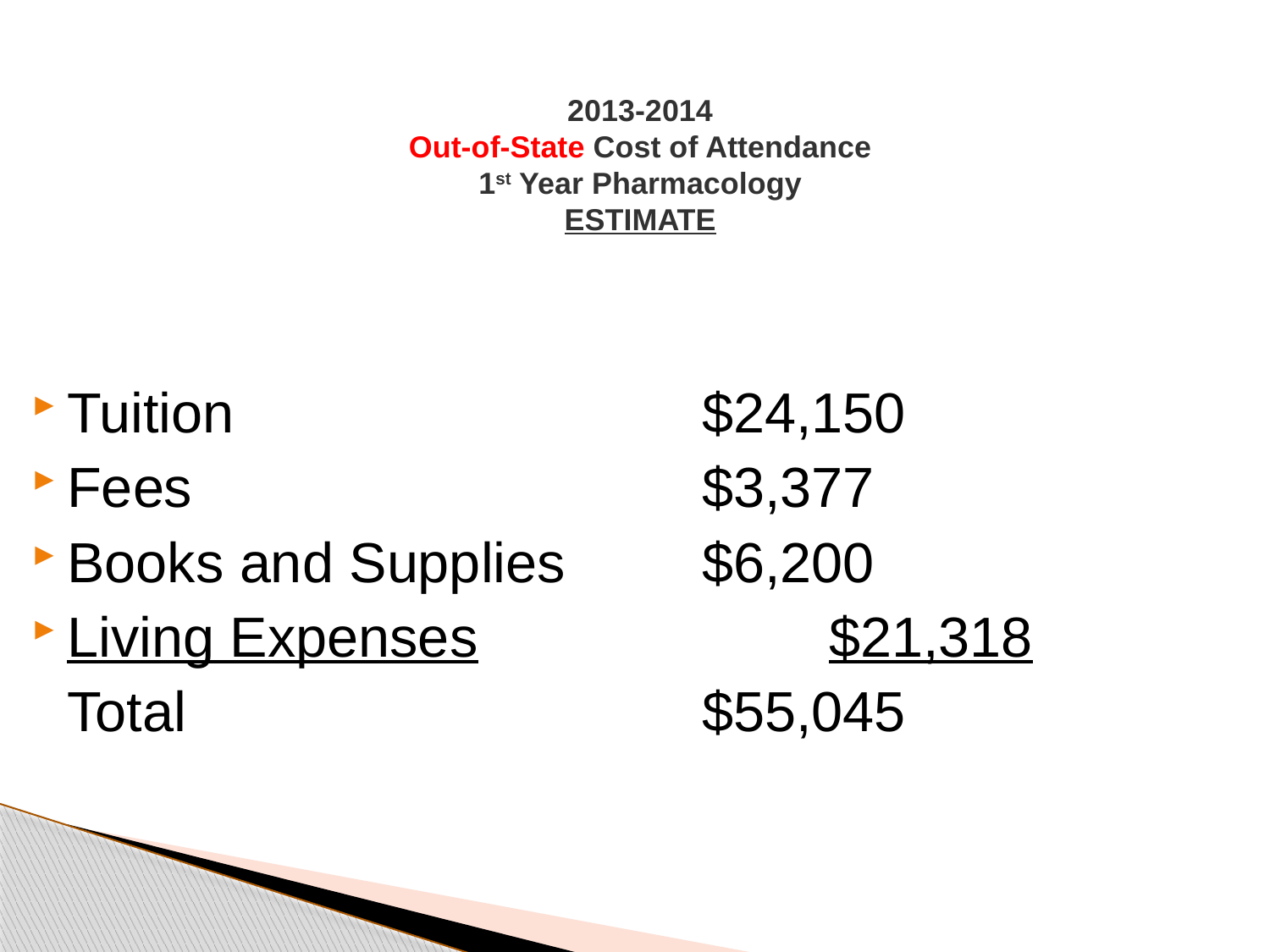

# 2013-2014 Out-of-State Cost of Attendance 1st Year Pharmacology ESTIMATE
Tuition 				$24,150
Fees					$3,377
Books and Supplies		$6,200
Living Expenses			$21,318
	Total					$55,045